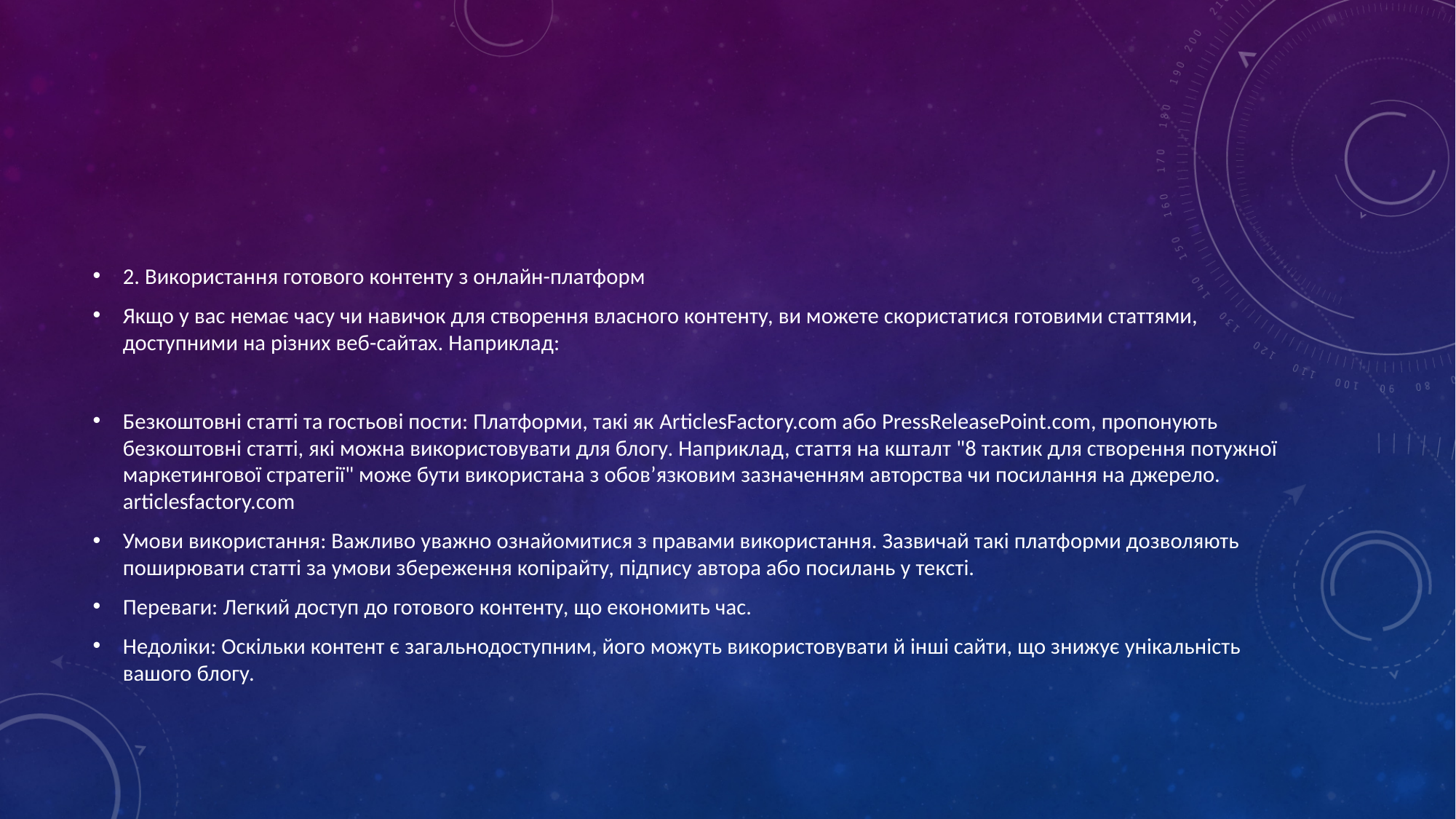

#
2. Використання готового контенту з онлайн-платформ
Якщо у вас немає часу чи навичок для створення власного контенту, ви можете скористатися готовими статтями, доступними на різних веб-сайтах. Наприклад:

Безкоштовні статті та гостьові пости: Платформи, такі як ArticlesFactory.com або PressReleasePoint.com, пропонують безкоштовні статті, які можна використовувати для блогу. Наприклад, стаття на кшталт "8 тактик для створення потужної маркетингової стратегії" може бути використана з обов’язковим зазначенням авторства чи посилання на джерело. articlesfactory.com
Умови використання: Важливо уважно ознайомитися з правами використання. Зазвичай такі платформи дозволяють поширювати статті за умови збереження копірайту, підпису автора або посилань у тексті.
Переваги: Легкий доступ до готового контенту, що економить час.
Недоліки: Оскільки контент є загальнодоступним, його можуть використовувати й інші сайти, що знижує унікальність вашого блогу.